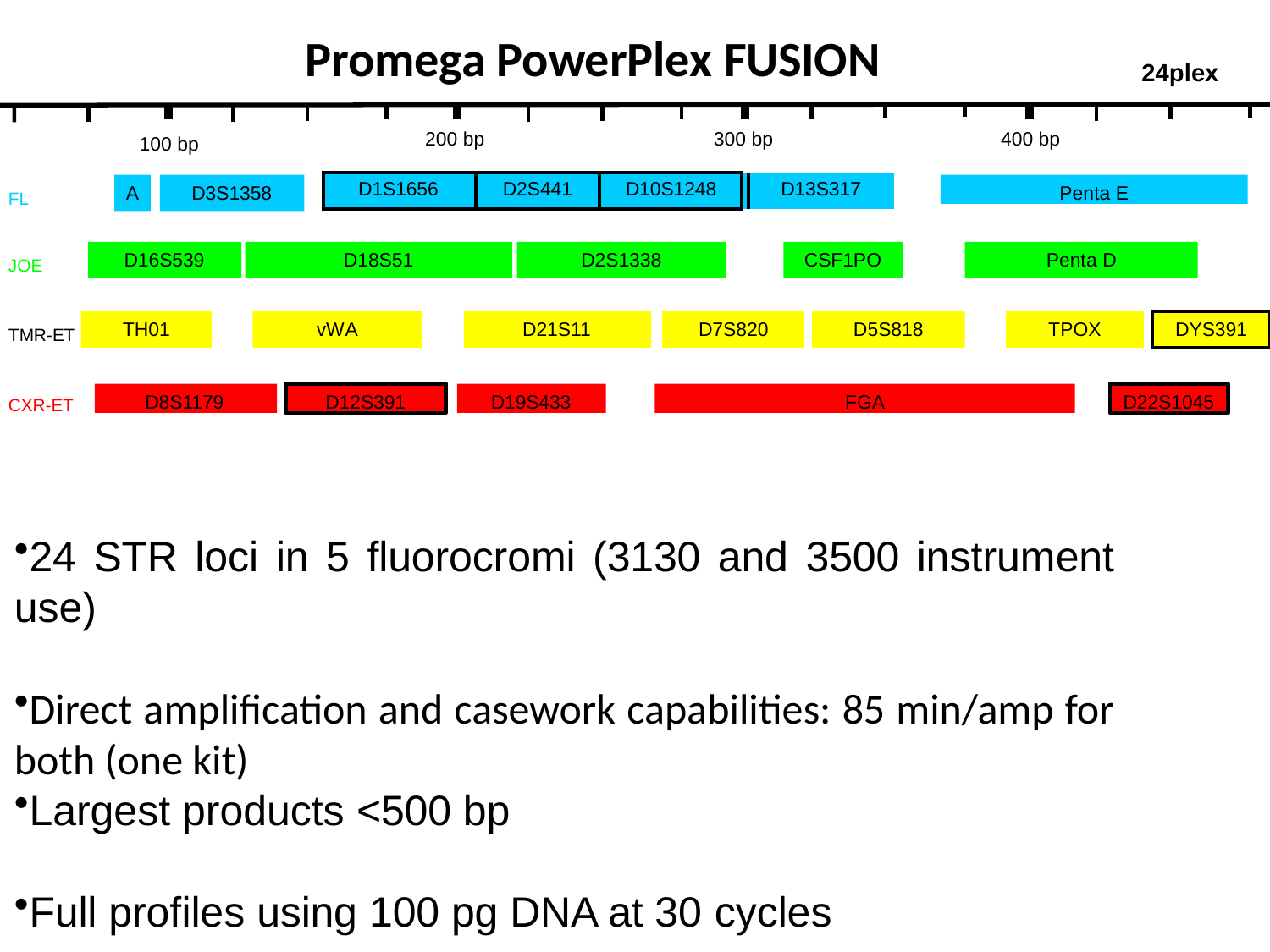

# Promega PowerPlex FUSION
24plex

200 bp
300 bp
400 bp
100 bp
| D1S1656 | D2S441 | D10S1248 |  | D13S317 |
| --- | --- | --- | --- | --- |

Penta E
A
D3S1358
FL

D16S539
D18S51
D2S1338
CSF1PO
Penta D
JOE

TH01
vWA
D21S11
D7S820
D5S818
TPOX
DYS391
TMR-ET
D8S1179
D12S391
D19S433
FGA
D22S1045
CXR-ET
24 STR loci in 5 fluorocromi (3130 and 3500 instrument use)

Direct amplification and casework capabilities: 85 min/amp for both (one kit)
Largest products <500 bp

Full profiles using 100 pg DNA at 30 cycles